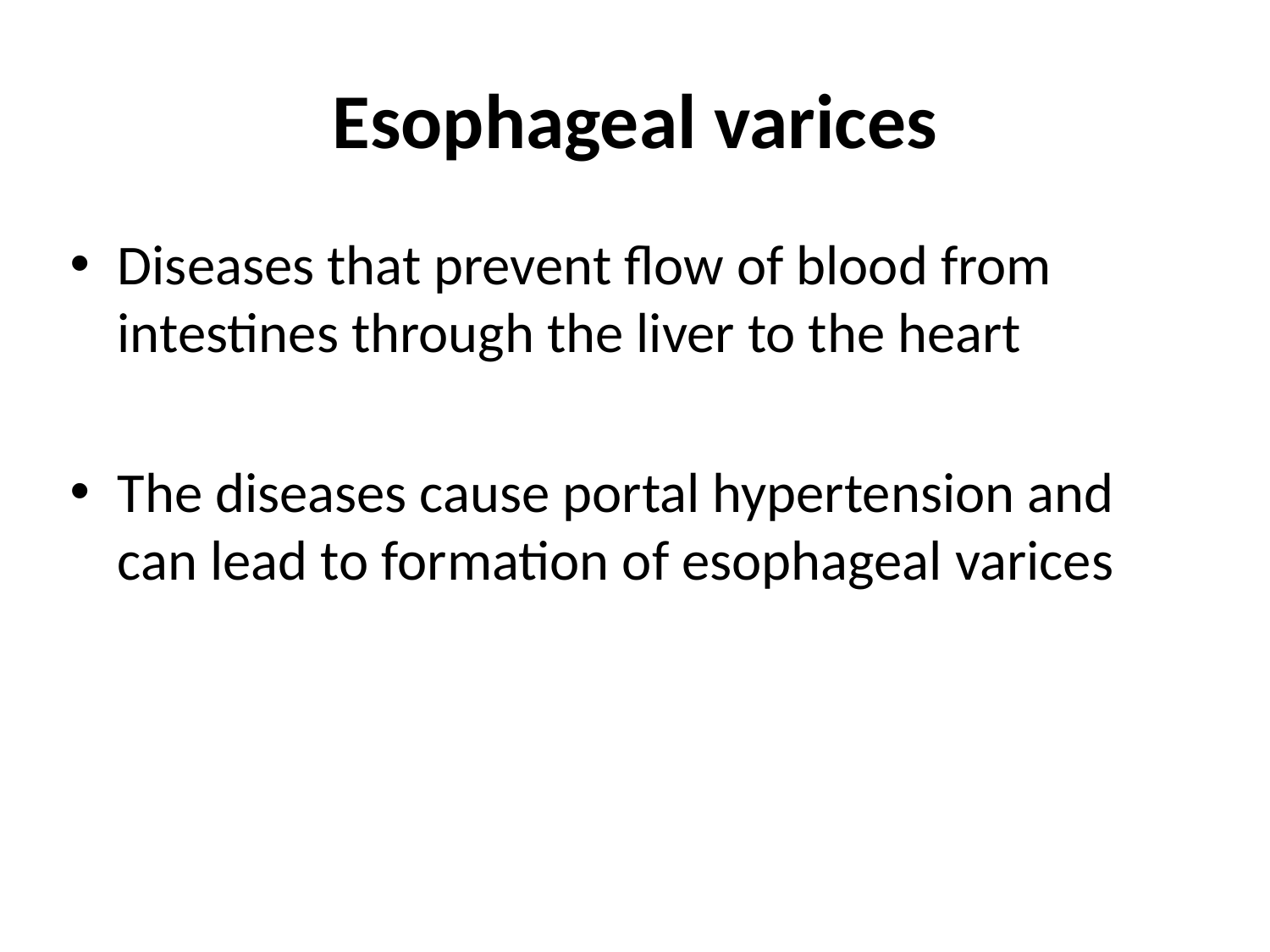

# Esophageal varices
Diseases that prevent flow of blood from intestines through the liver to the heart

The diseases cause portal hypertension and can lead to formation of esophageal varices